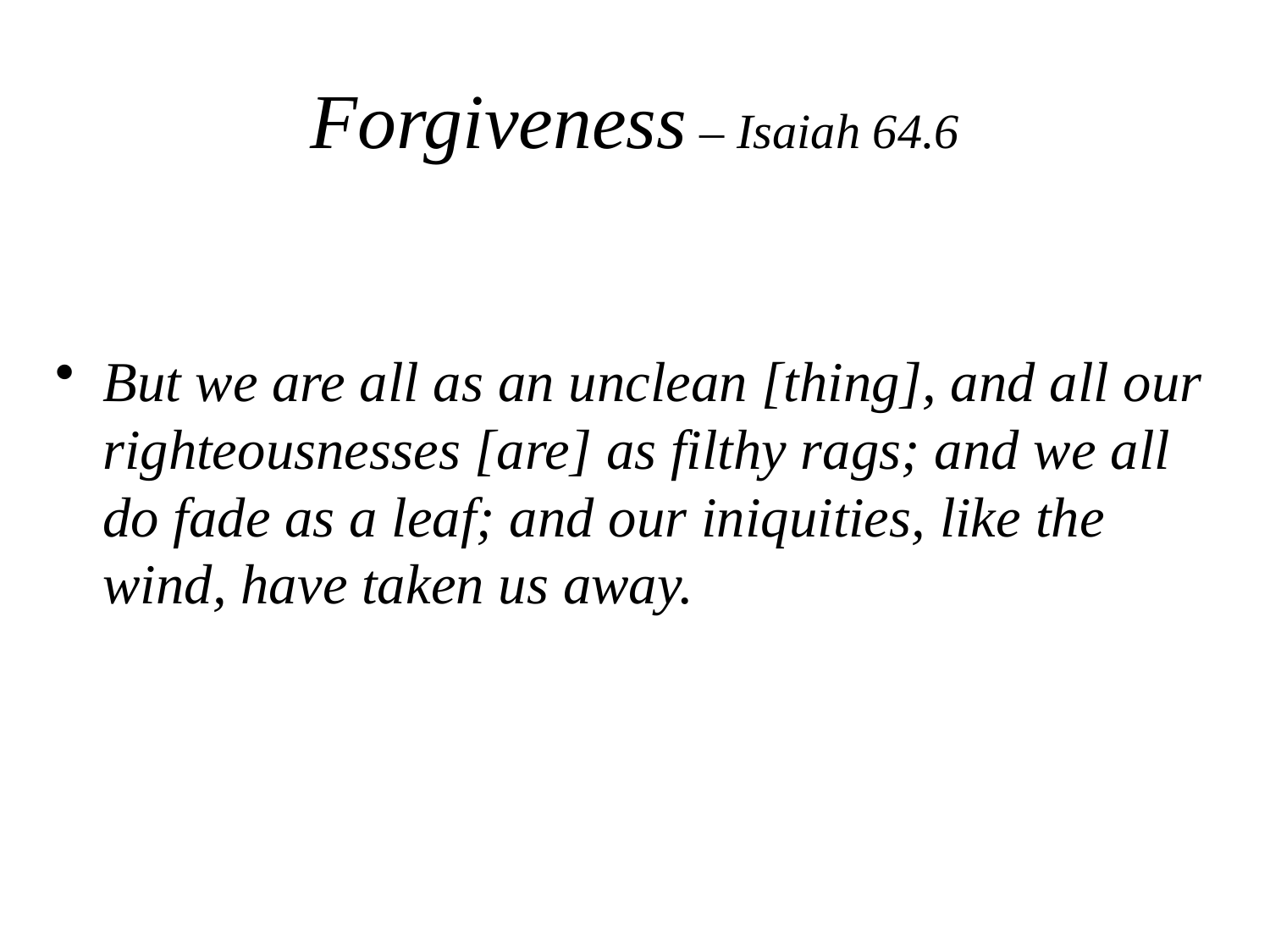

# Forgiveness – Isaiah 64.6
But we are all as an unclean [thing], and all our righteousnesses [are] as filthy rags; and we all do fade as a leaf; and our iniquities, like the wind, have taken us away.